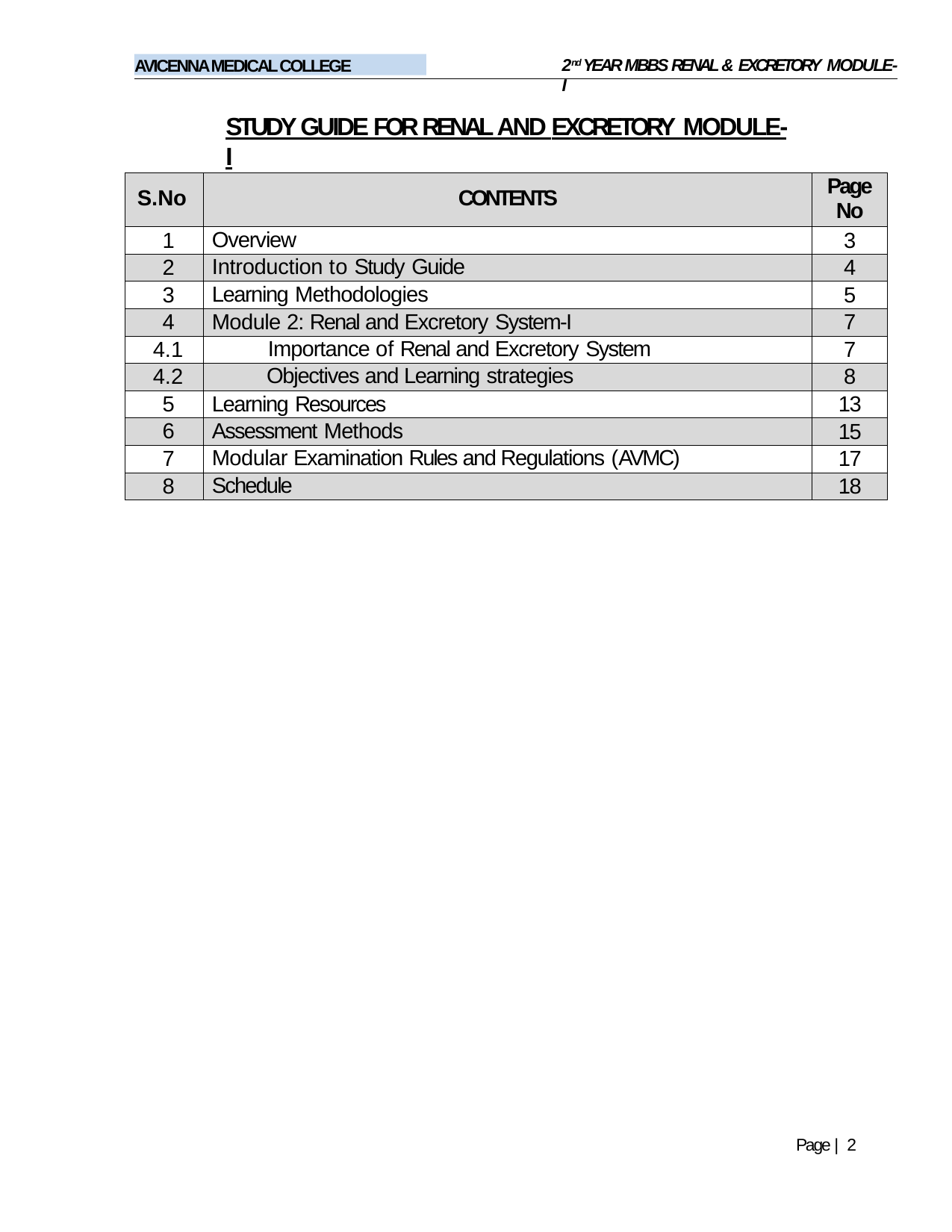

2nd YEAR MBBS RENAL & EXCRETORY MODULE-I
AVICENNA MEDICAL COLLEGE
STUDY GUIDE FOR RENAL AND EXCRETORY MODULE-I
| S.No | CONTENTS | Page No |
| --- | --- | --- |
| 1 | Overview | 3 |
| 2 | Introduction to Study Guide | 4 |
| 3 | Learning Methodologies | 5 |
| 4 | Module 2: Renal and Excretory System-I | 7 |
| 4.1 | Importance of Renal and Excretory System | 7 |
| 4.2 | Objectives and Learning strategies | 8 |
| 5 | Learning Resources | 13 |
| 6 | Assessment Methods | 15 |
| 7 | Modular Examination Rules and Regulations (AVMC) | 17 |
| 8 | Schedule | 18 |
Page | 2